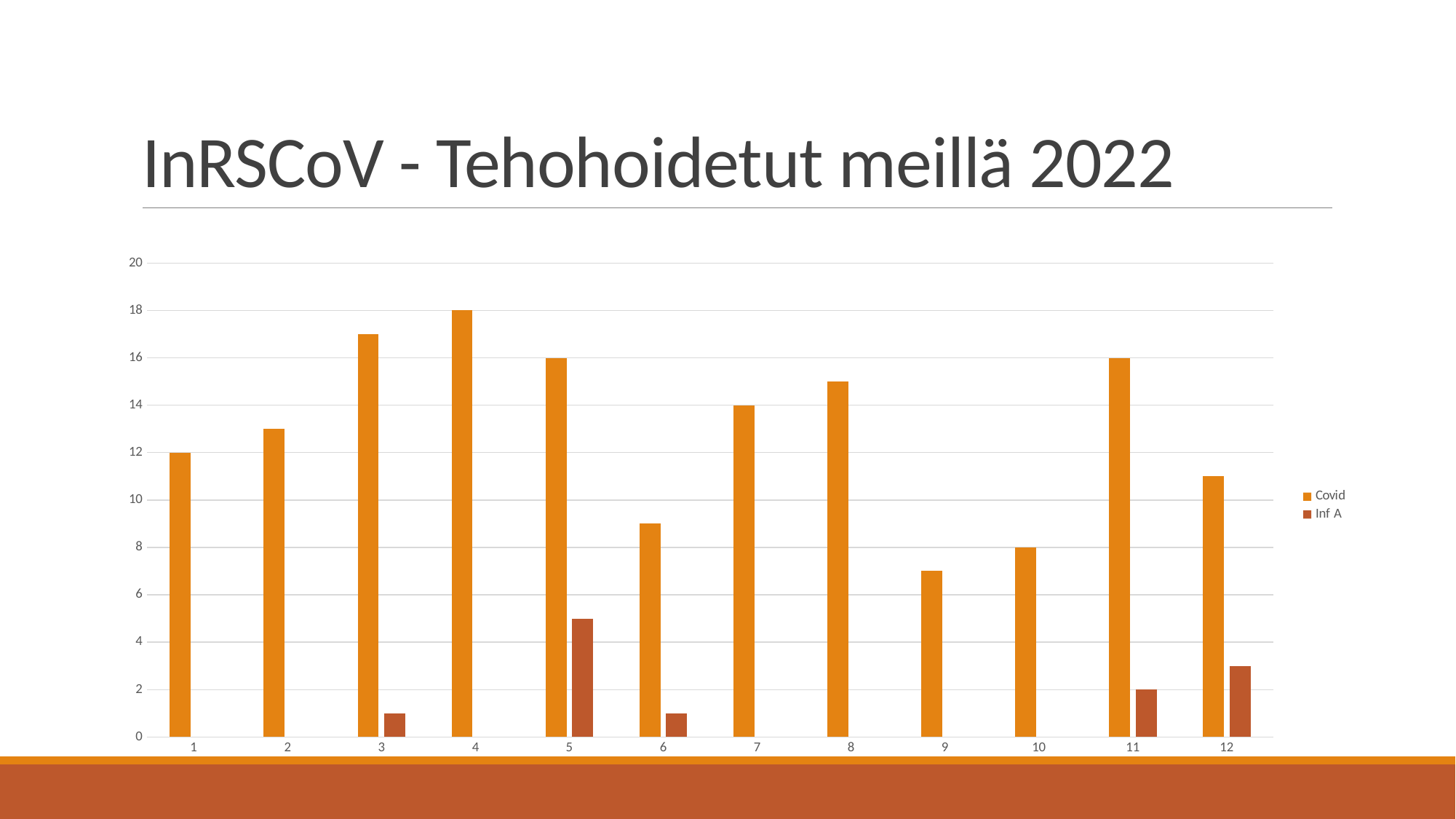

# InRSCoV - Tehohoidetut meillä 2022

### Chart

| Category | Covid | Inf A  |
|---|---|---|
| 1 | 12.0 | None |
| 2 | 13.0 | None |
| 3 | 17.0 | 1.0 |
| 4 | 18.0 | None |
| 5 | 16.0 | 5.0 |
| 6 | 9.0 | 1.0 |
| 7 | 14.0 | None |
| 8 | 15.0 | None |
| 9 | 7.0 | None |
| 10 | 8.0 | None |
| 11 | 16.0 | 2.0 |
| 12 | 11.0 | 3.0 |